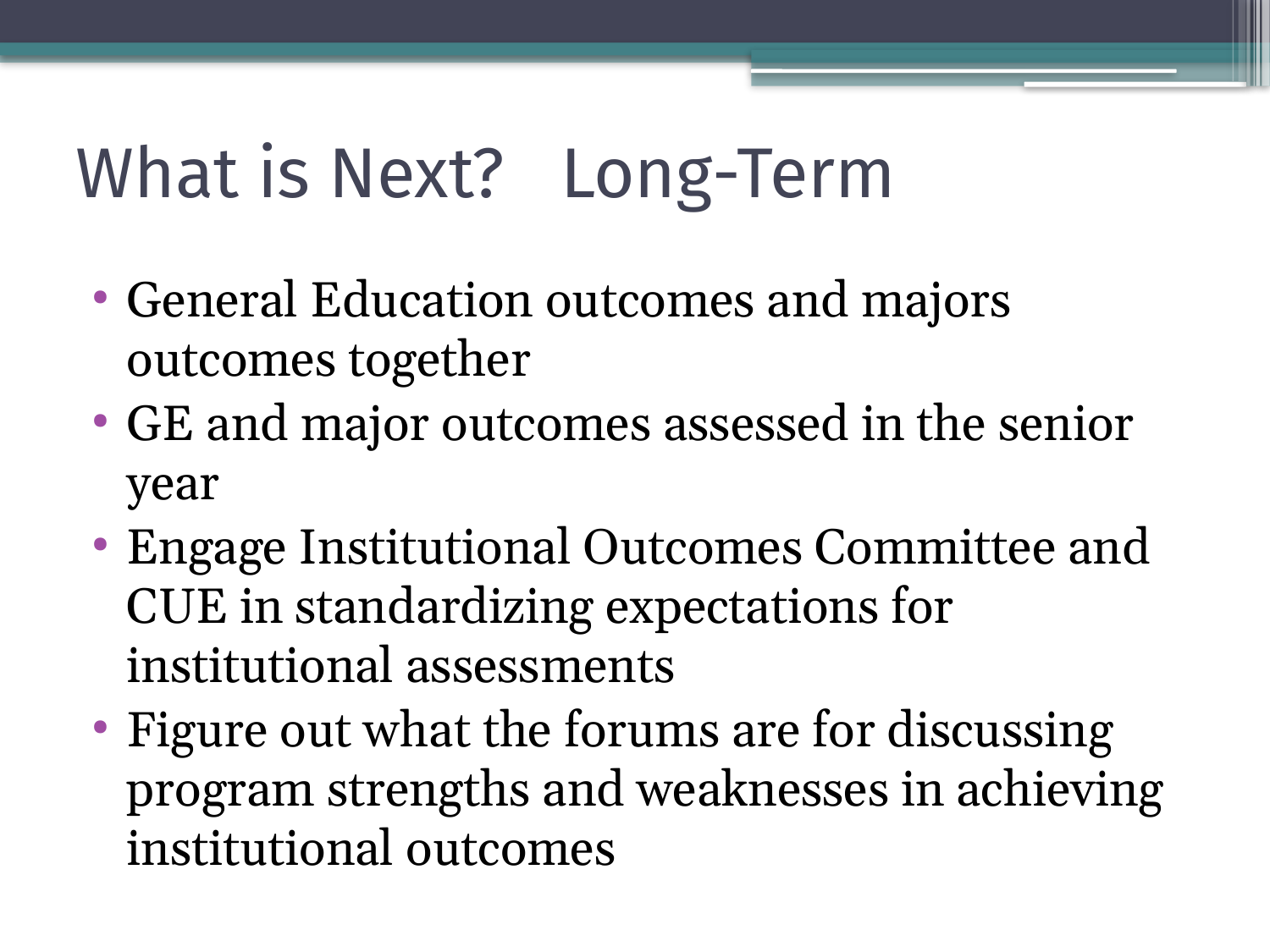

# What is Next?   Long-Term
General Education outcomes and majors outcomes together
GE and major outcomes assessed in the senior year
Engage Institutional Outcomes Committee and CUE in standardizing expectations for institutional assessments
Figure out what the forums are for discussing program strengths and weaknesses in achieving institutional outcomes